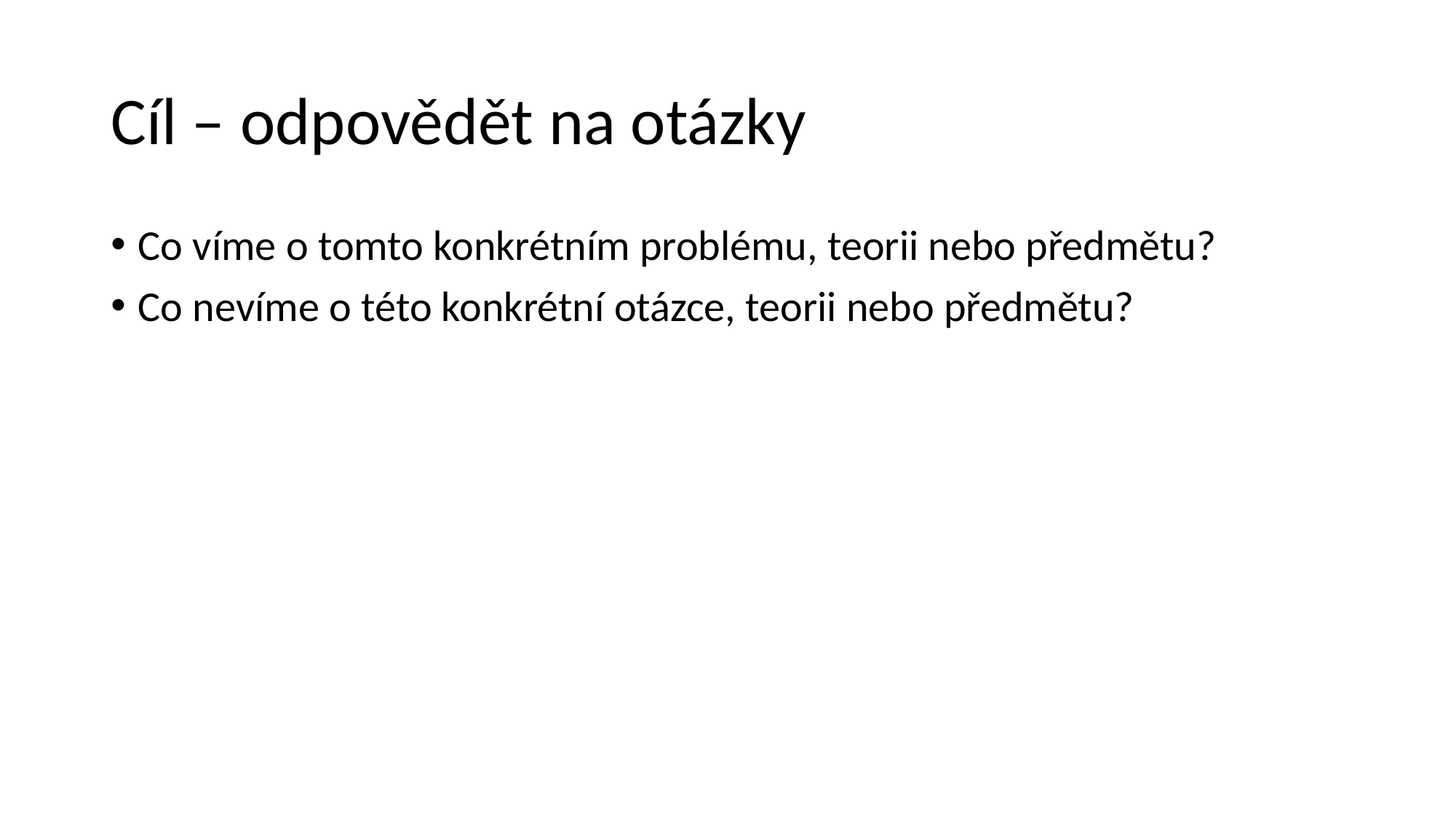

# Cíl – odpovědět na otázky
Co víme o tomto konkrétním problému, teorii nebo předmětu?
Co nevíme o této konkrétní otázce, teorii nebo předmětu?